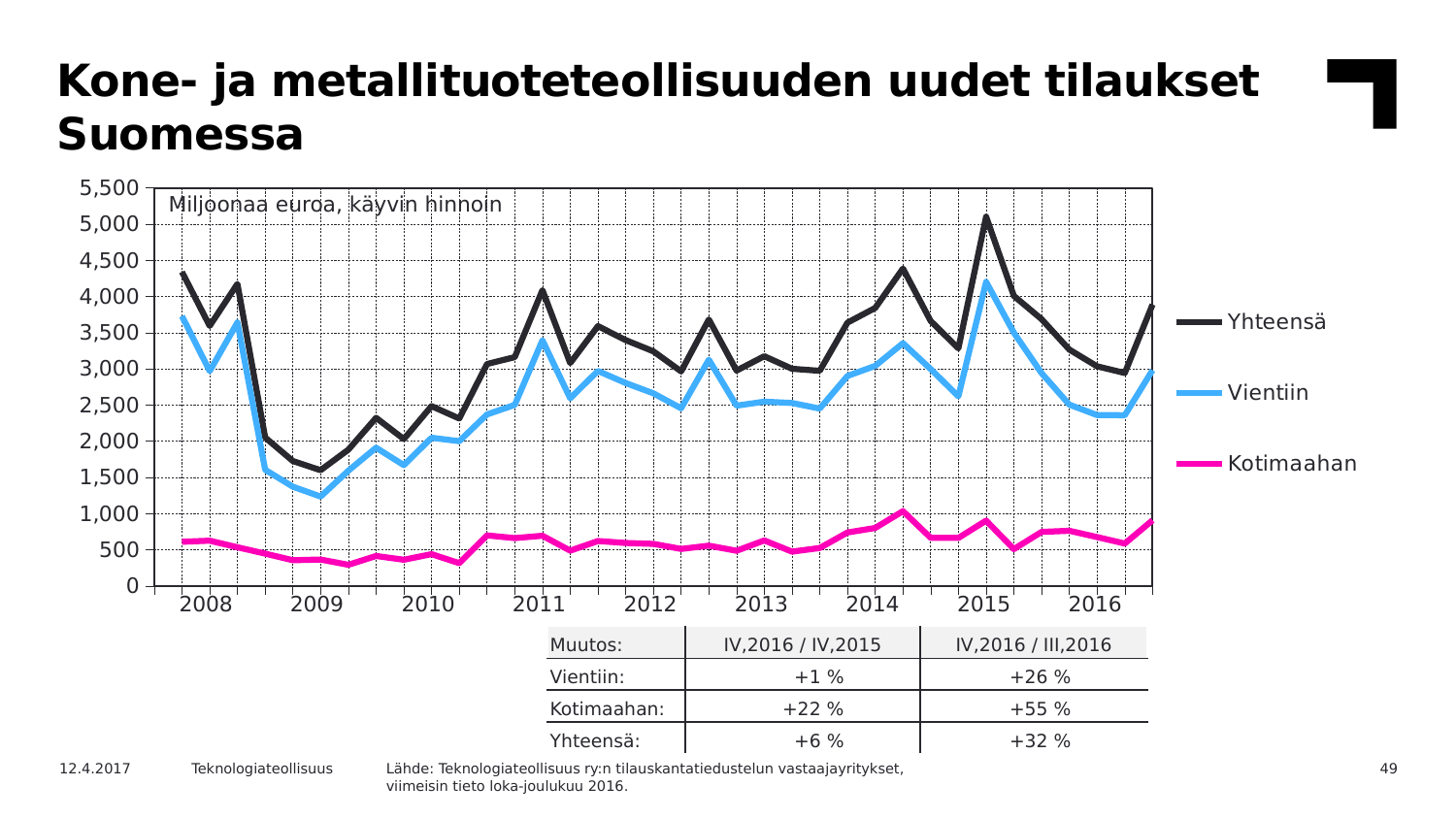

Kone- ja metallituoteteollisuuden uudet tilaukset Suomessa

### Chart

| Category | Yhteensä  | Vientiin  | Kotimaahan  |
|---|---|---|---|
| 2007,IV | None | None | None |
| 2008,I | 4339.2 | 3729.9 | 609.2 |
|  | 3593.1 | 2968.8 | 624.3 |
|  | 4174.0 | 3640.9 | 533.1 |
|  | 2049.7 | 1604.3 | 445.5 |
| 2009,I | 1725.0 | 1370.6 | 354.4 |
|  | 1598.5 | 1234.5 | 364.0 |
|  | 1881.9 | 1591.2 | 290.7 |
|  | 2322.2 | 1909.0 | 413.2 |
| 2010,I | 2028.6 | 1667.9 | 360.7 |
|  | 2484.7 | 2046.5 | 438.2 |
|  | 2313.2 | 1999.6 | 313.6 |
|  | 3066.4 | 2368.8 | 697.6 |
| 2011,I | 3161.8 | 2501.3 | 660.4 |
|  | 4087.5 | 3395.0 | 692.6 |
|  | 3079.8 | 2593.3 | 486.5 |
|  | 3590.2 | 2970.9 | 619.3 |
| 2012,I | 3396.8 | 2804.2 | 592.7 |
|  | 3241.4 | 2661.2 | 580.2 |
|  | 2964.4 | 2454.0 | 510.3 |
|  | 3682.0 | 3126.1 | 555.8 |
| 2013,I | 2976.0 | 2491.3 | 484.8 |
|  | 3174.3 | 2546.7 | 627.6 |
|  | 3001.4 | 2528.3 | 473.1 |
|  | 2972.9 | 2449.5 | 523.4 |
| 2014,I | 3638.4 | 2901.0 | 737.5 |
|  | 3841.5 | 3040.9 | 800.6 |
|  | 4386.3 | 3354.4 | 1031.9 |
|  | 3662.3 | 2997.2 | 665.1 |
| 2015,I | 3282.1 | 2619.4 | 662.7 |
|  | 5103.1 | 4201.4 | 901.7 |
|  | 4007.2 | 3499.3 | 507.9 |
|  | 3686.6 | 2940.8 | 745.8 |
| 2016,I | 3266.7 | 2505.1 | 761.6 |
Miljoonaa euroa, käyvin hinnoin
| 2008 | 2009 | 2010 | 2011 | 2012 | 2013 | 2014 | 2015 | 2016 |
| --- | --- | --- | --- | --- | --- | --- | --- | --- |
| Muutos: | IV,2016 / IV,2015 | IV,2016 / III,2016 |
| --- | --- | --- |
| Vientiin: | +1 % | +26 % |
| Kotimaahan: | +22 % | +55 % |
| Yhteensä: | +6 % | +32 % |
Lähde: Teknologiateollisuus ry:n tilauskantatiedustelun vastaajayritykset,
viimeisin tieto loka-joulukuu 2016.

12.4.2017
Teknologiateollisuus
49